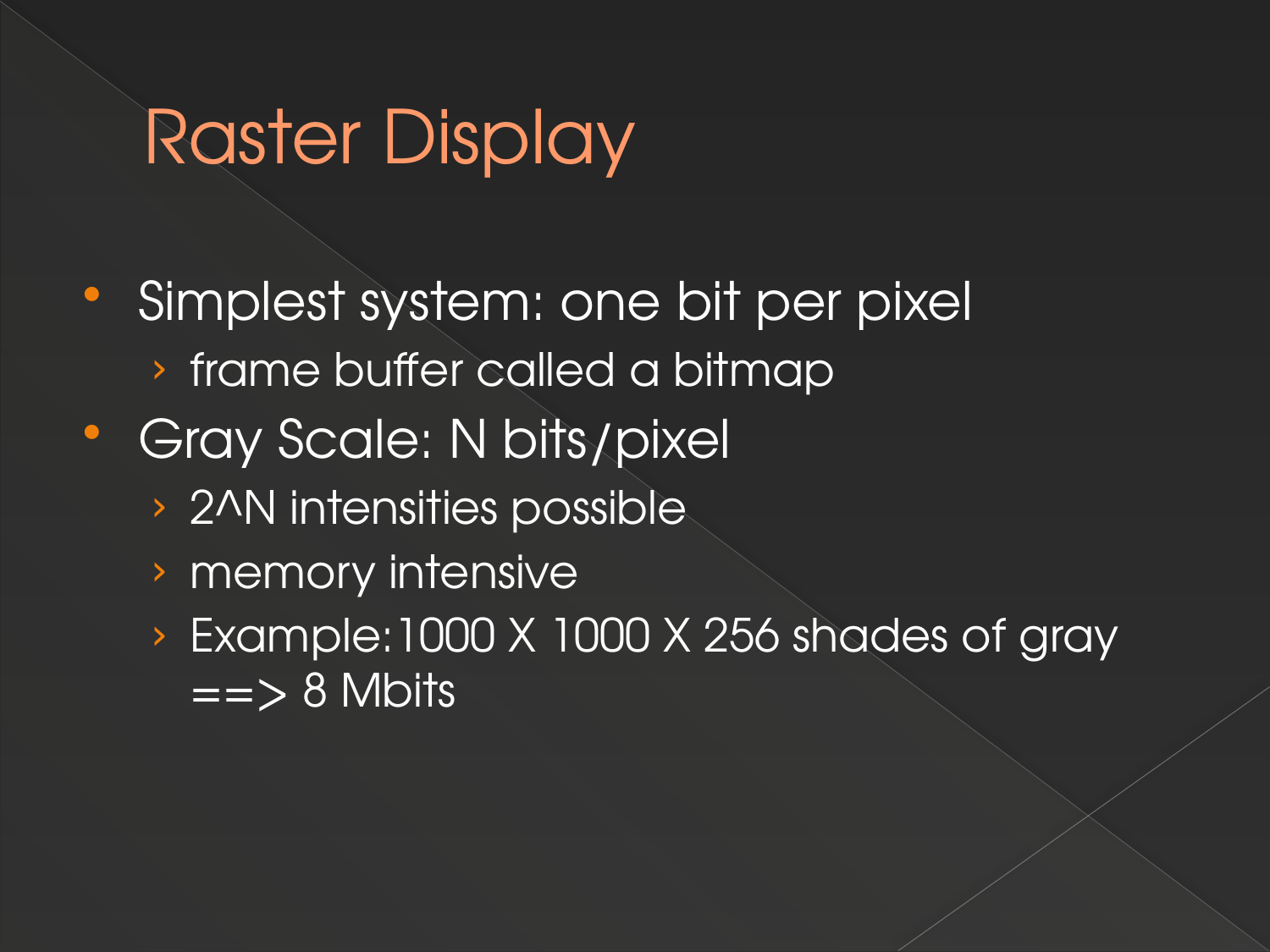

# Raster Display
Simplest system: one bit per pixel
frame buffer called a bitmap
Gray Scale: N bits/pixel
2^N intensities possible
memory intensive
Example:1000 X 1000 X 256 shades of gray ==> 8 Mbits